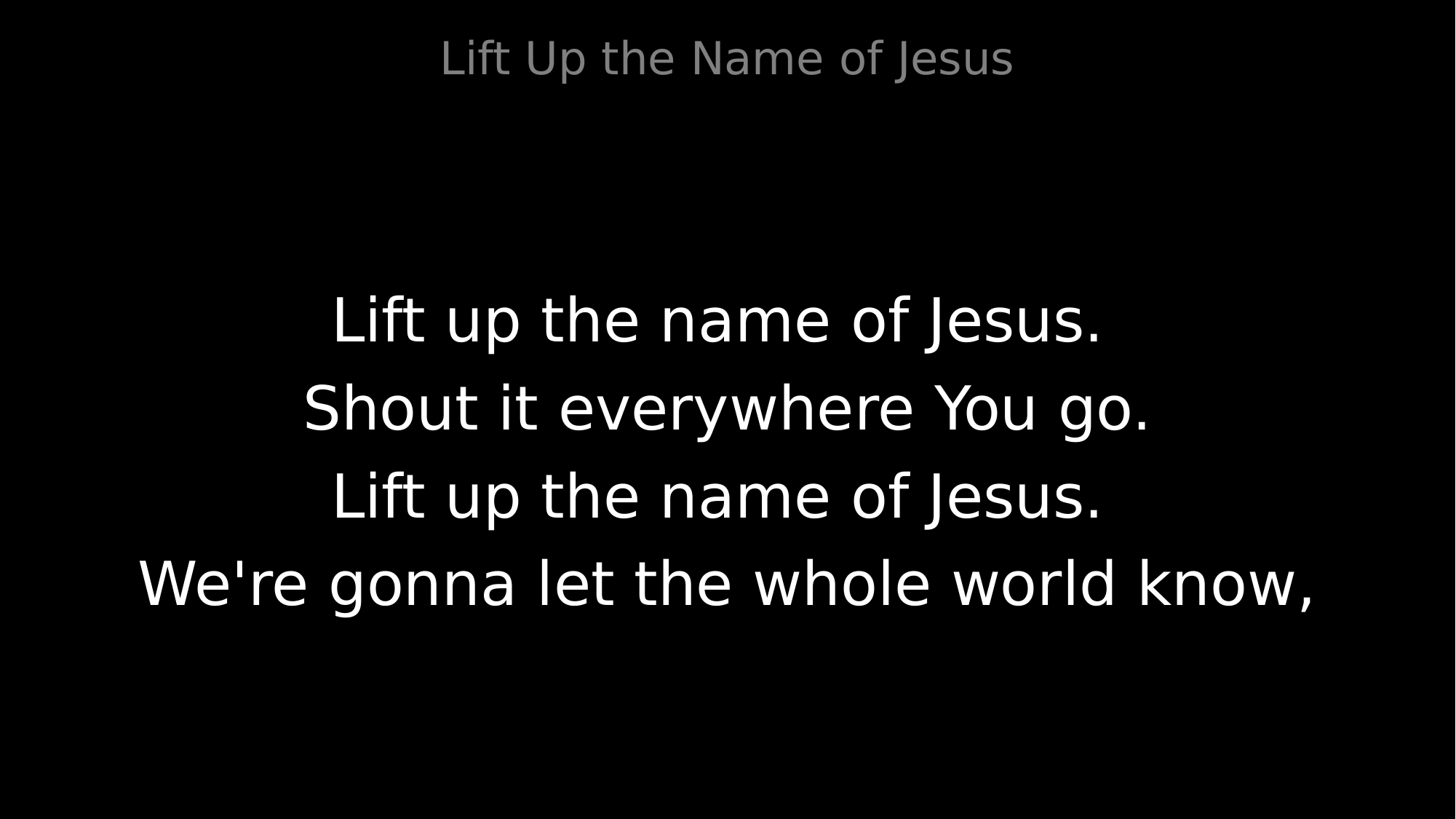

Lift Up the Name of Jesus
Lift up the name of Jesus.
Shout it everywhere You go.
Lift up the name of Jesus.
We're gonna let the whole world know,